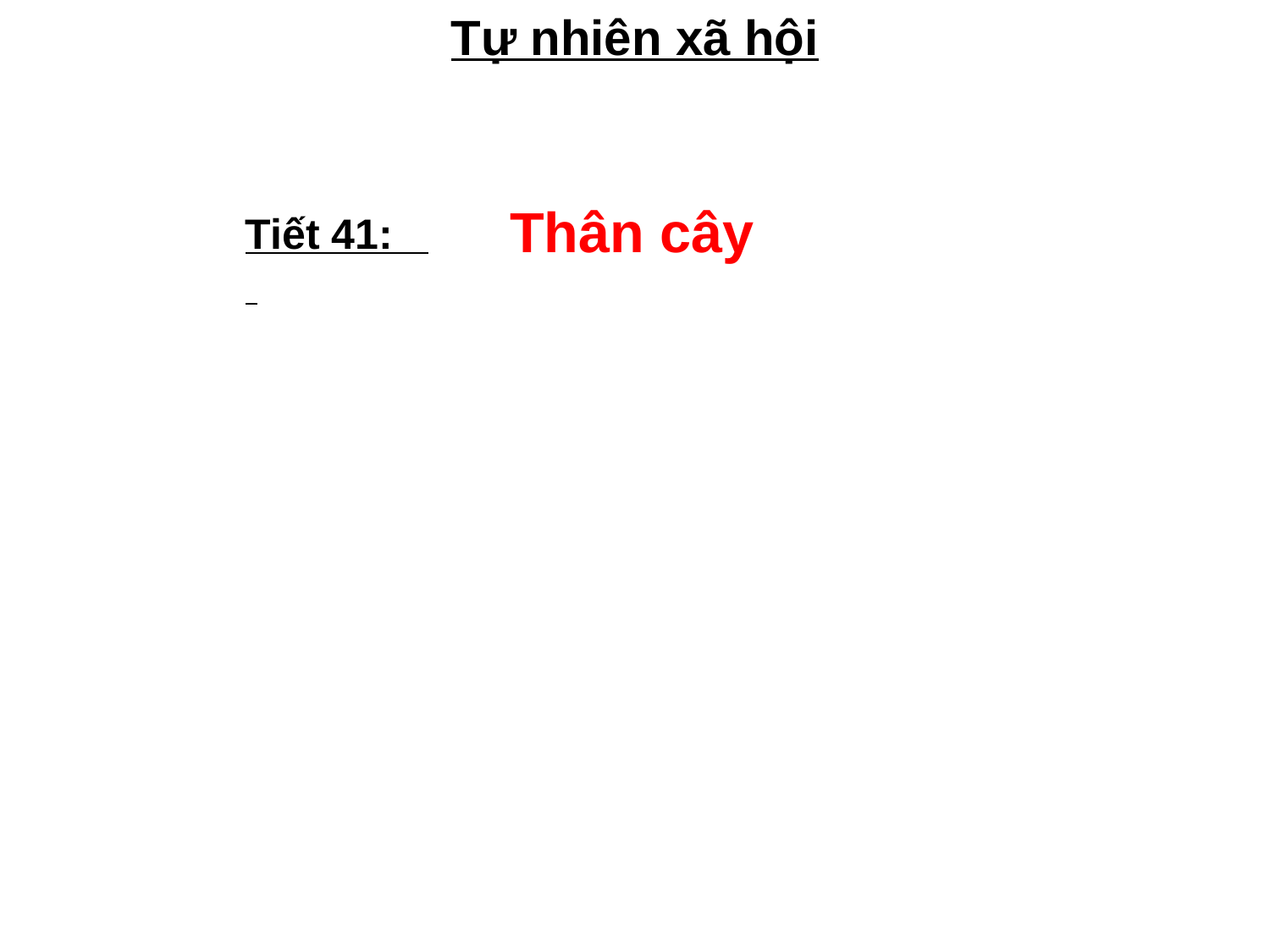

Tự nhiên xã hội
Thân cây
Tiết 41: